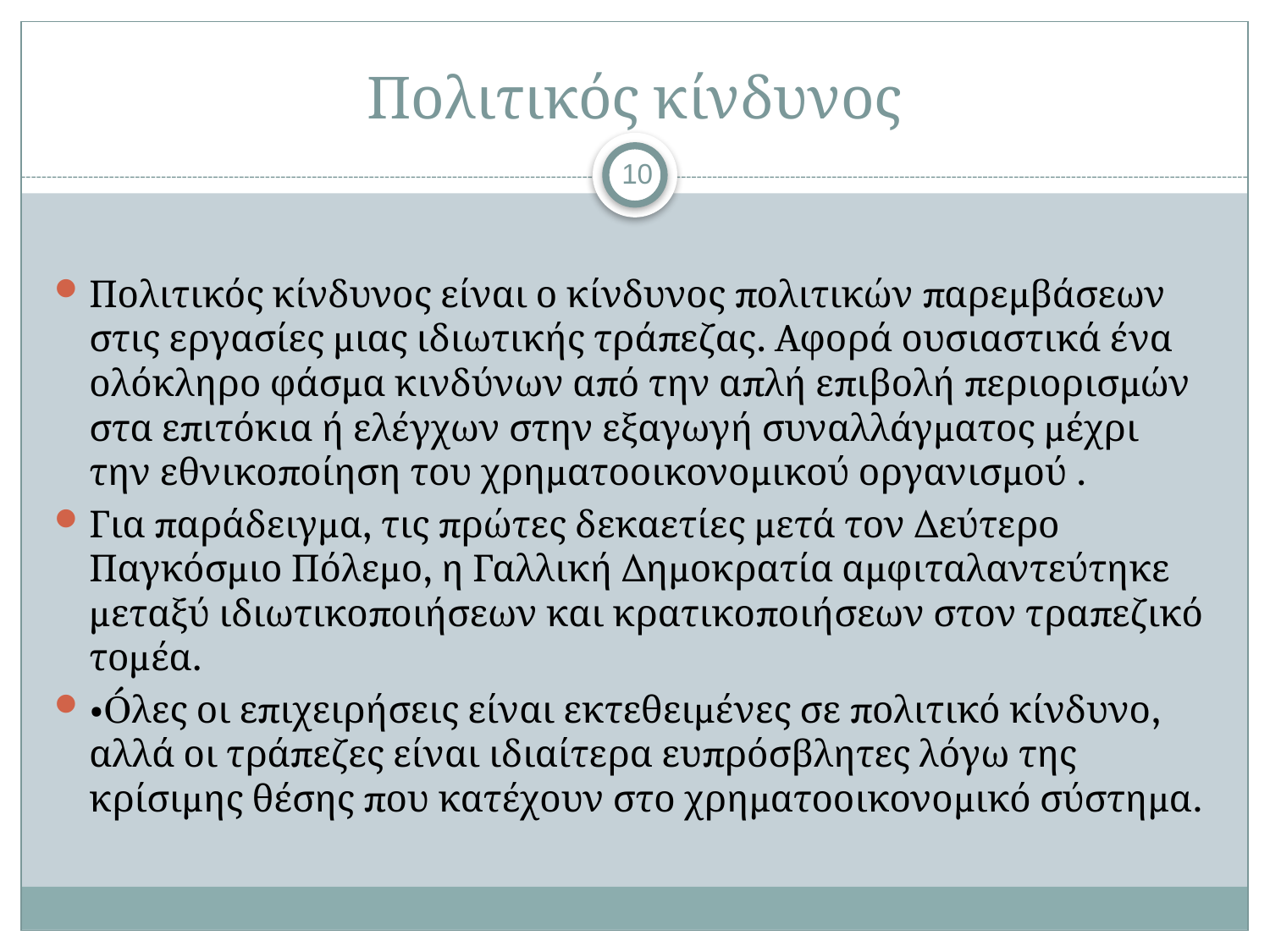

# Πολιτικός κίνδυνος
10

Πολιτικός κίνδυνος είναι ο κίνδυνος πολιτικών παρεμβάσεων στις εργασίες μιας ιδιωτικής τράπεζας. Αφορά ουσιαστικά ένα ολόκληρο φάσμα κινδύνων από την απλή επιβολή περιορισμών στα επιτόκια ή ελέγχων στην εξαγωγή συναλλάγματος μέχρι την εθνικοποίηση του χρηματοοικονομικού οργανισμού .
Για παράδειγμα, τις πρώτες δεκαετίες μετά τον Δεύτερο Παγκόσμιο Πόλεμο, η Γαλλική Δημοκρατία αμφιταλαντεύτηκε μεταξύ ιδιωτικοποιήσεων και κρατικοποιήσεων στον τραπεζικό τομέα.
•Όλες οι επιχειρήσεις είναι εκτεθειμένες σε πολιτικό κίνδυνο, αλλά οι τράπεζες είναι ιδιαίτερα ευπρόσβλητες λόγω της κρίσιμης θέσης που κατέχουν στο χρηματοοικονομικό σύστημα.